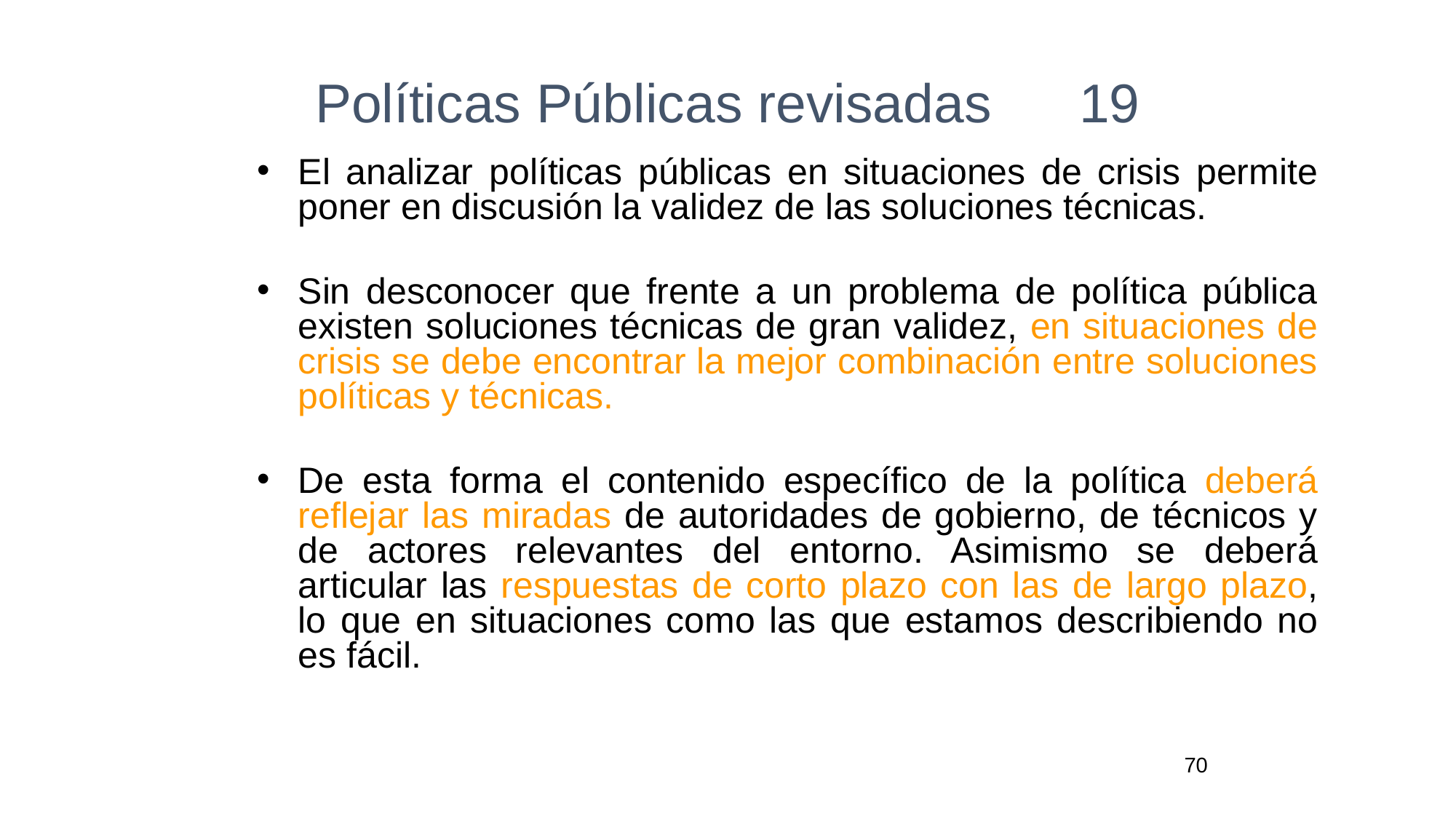

# Políticas Públicas revisadas	19
El analizar políticas públicas en situaciones de crisis permite poner en discusión la validez de las soluciones técnicas.

Sin desconocer que frente a un problema de política pública existen soluciones técnicas de gran validez, en situaciones de crisis se debe encontrar la mejor combinación entre soluciones políticas y técnicas.

De esta forma el contenido específico de la política deberá reflejar las miradas de autoridades de gobierno, de técnicos y de actores relevantes del entorno. Asimismo se deberá articular las respuestas de corto plazo con las de largo plazo, lo que en situaciones como las que estamos describiendo no es fácil.
70